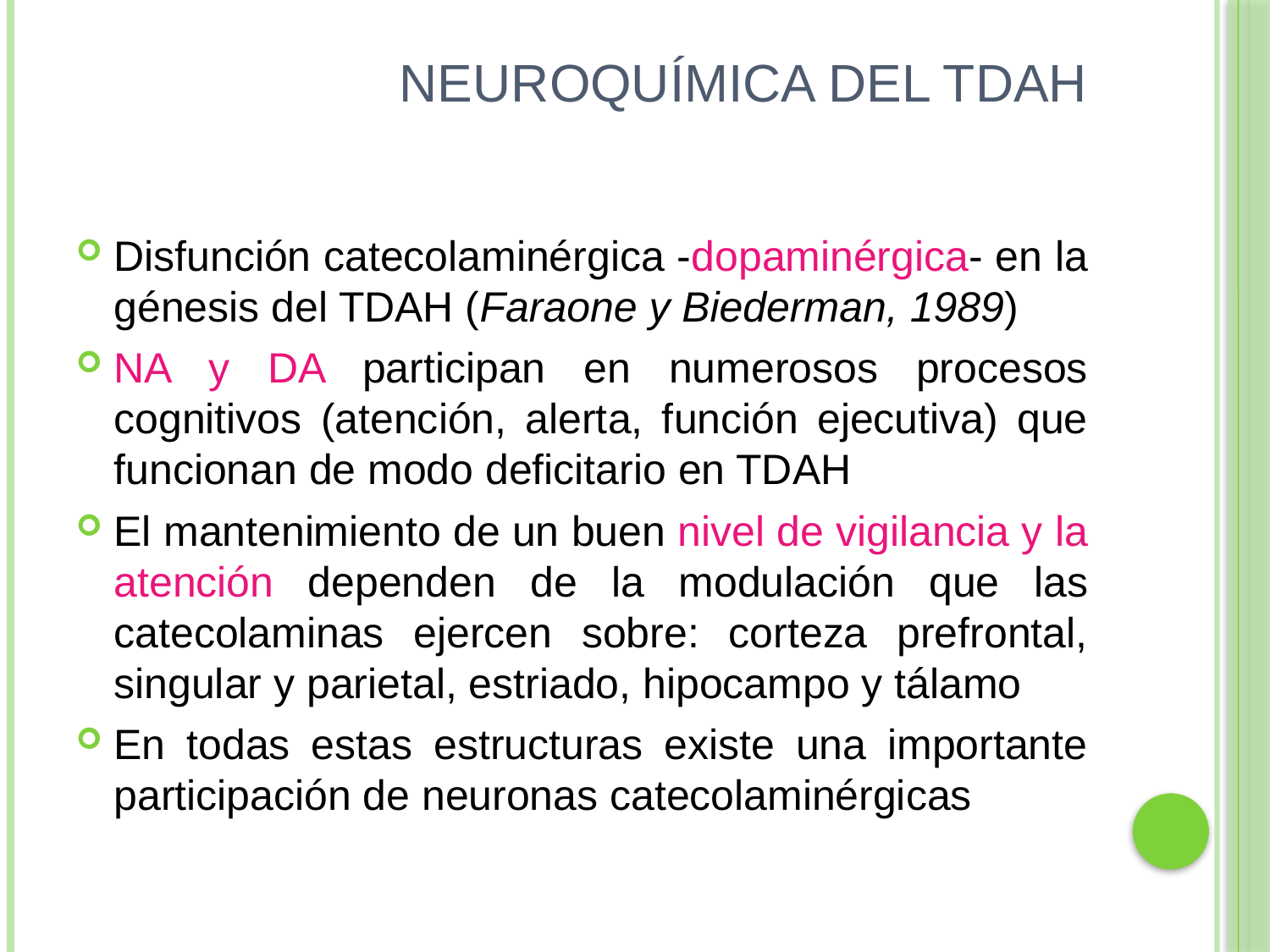

# NEUROQUÍMICA DEL TDAH
Disfunción catecolaminérgica -dopaminérgica- en la génesis del TDAH (Faraone y Biederman, 1989)
NA y DA participan en numerosos procesos cognitivos (atención, alerta, función ejecutiva) que funcionan de modo deficitario en TDAH
El mantenimiento de un buen nivel de vigilancia y la atención dependen de la modulación que las catecolaminas ejercen sobre: corteza prefrontal, singular y parietal, estriado, hipocampo y tálamo
En todas estas estructuras existe una importante participación de neuronas catecolaminérgicas